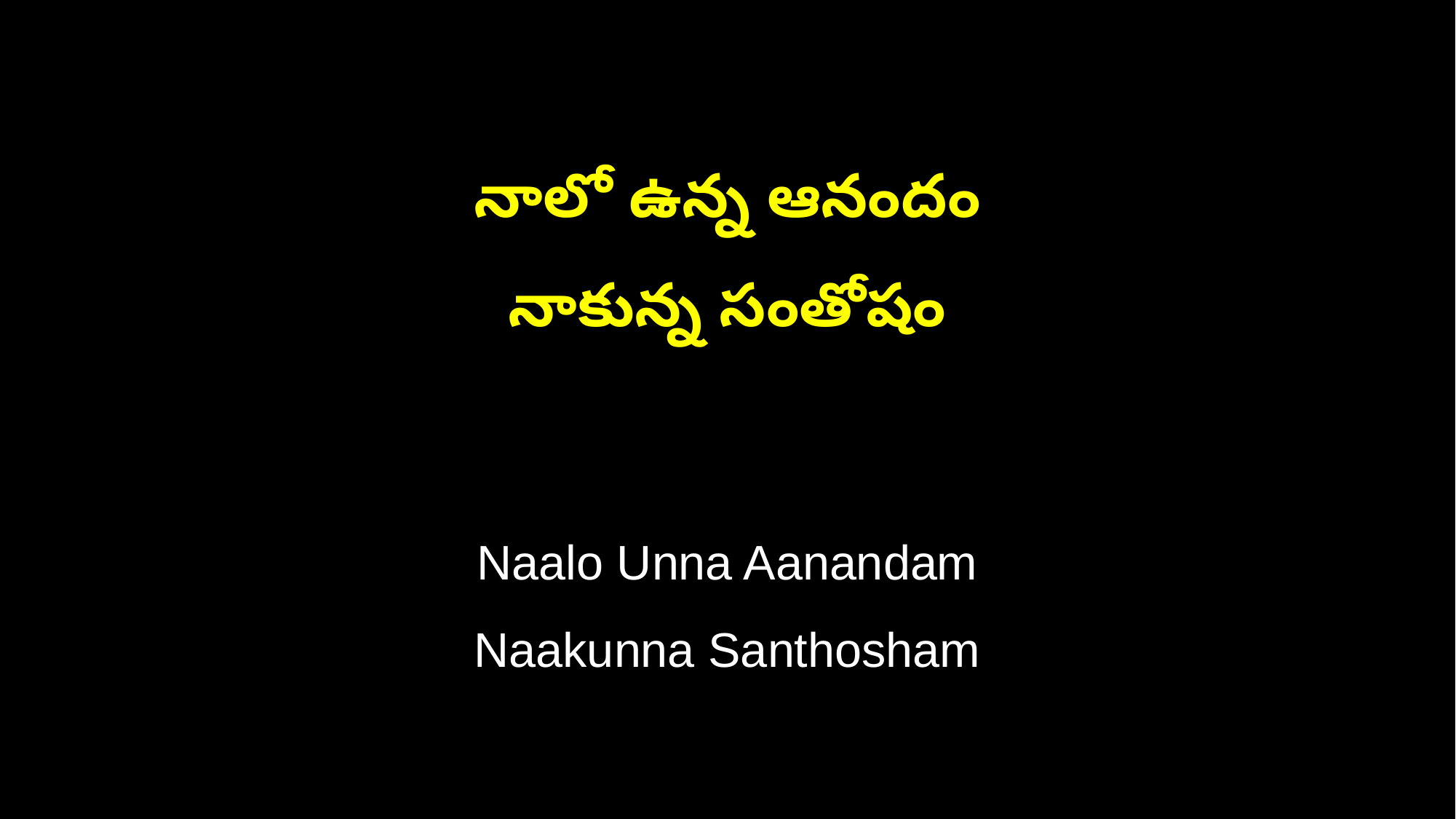

నాలో ఉన్న ఆనందం
నాకున్న సంతోషం
Naalo Unna Aanandam
Naakunna Santhosham